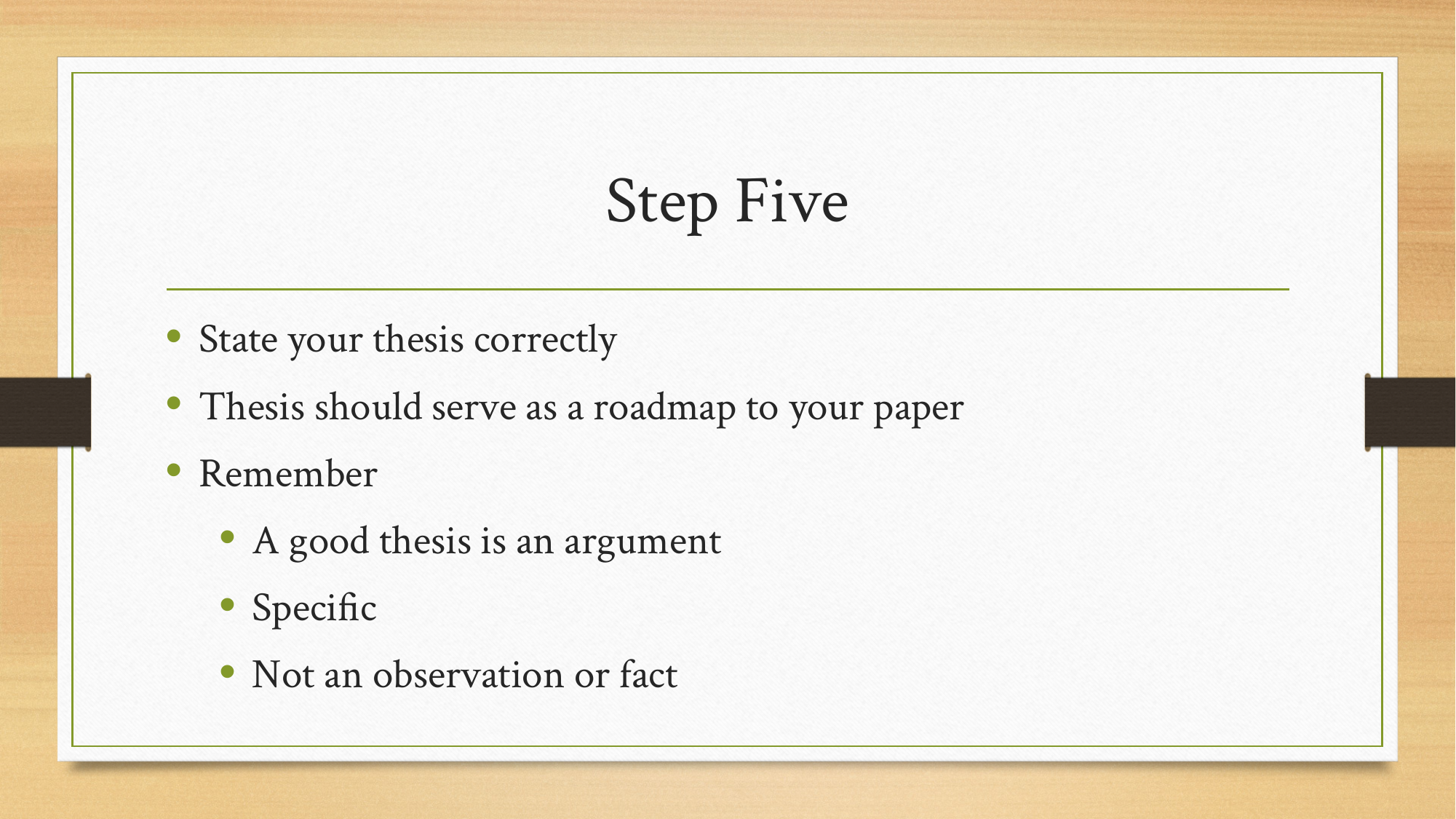

# Step Five
State your thesis correctly
Thesis should serve as a roadmap to your paper
Remember
A good thesis is an argument
Specific
Not an observation or fact